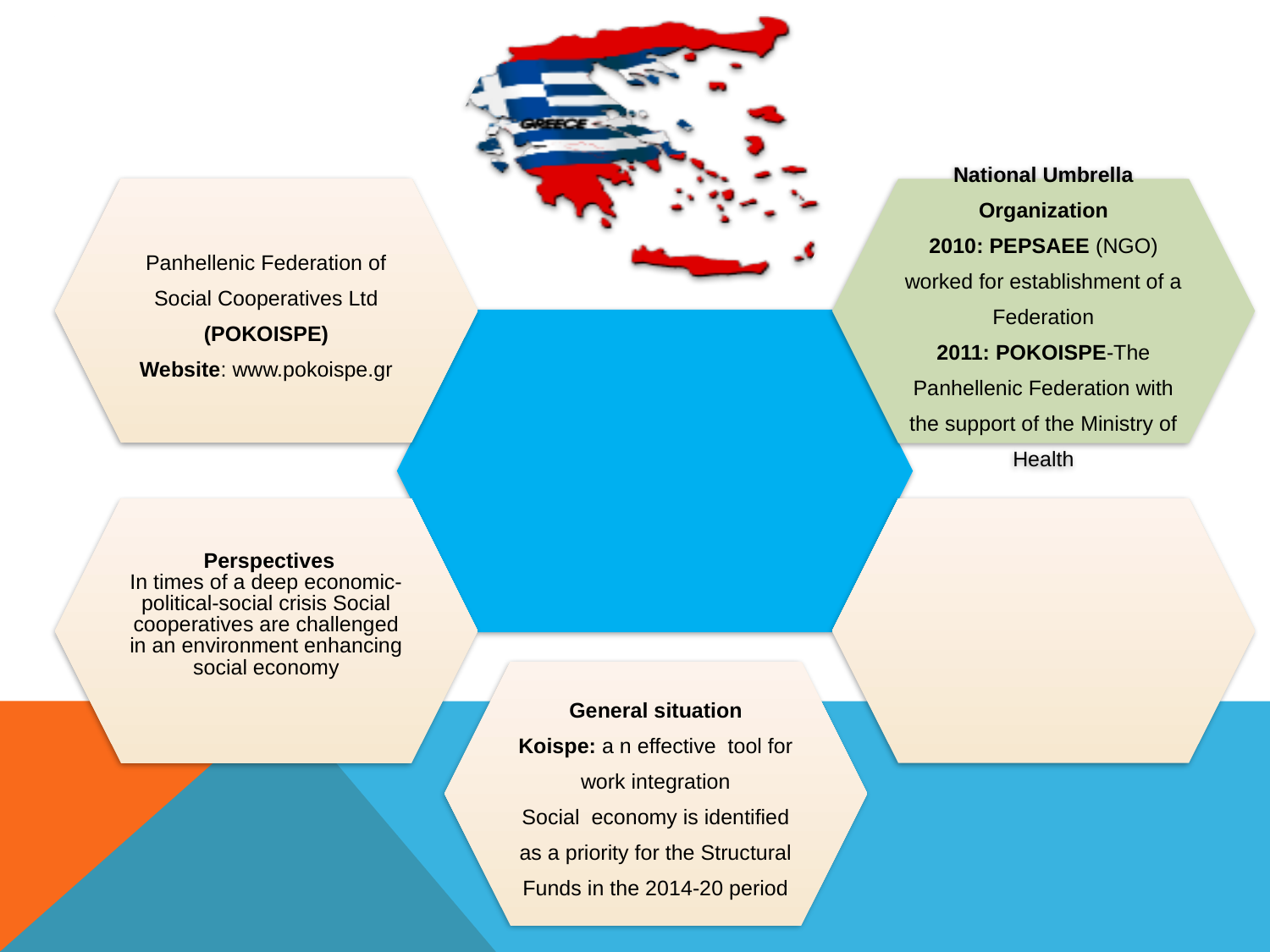

National Umbrella Organization
 General situation
Koispe: a n effective  tool for work integration
Social  economy is identified as a priority for the Structural Funds in the 2014-20 period
 Perspectives
In times of a deep economic-political-social crisis Social cooperatives are challenged in an environment enhancing social economy
Website: www.pokoispe.gr